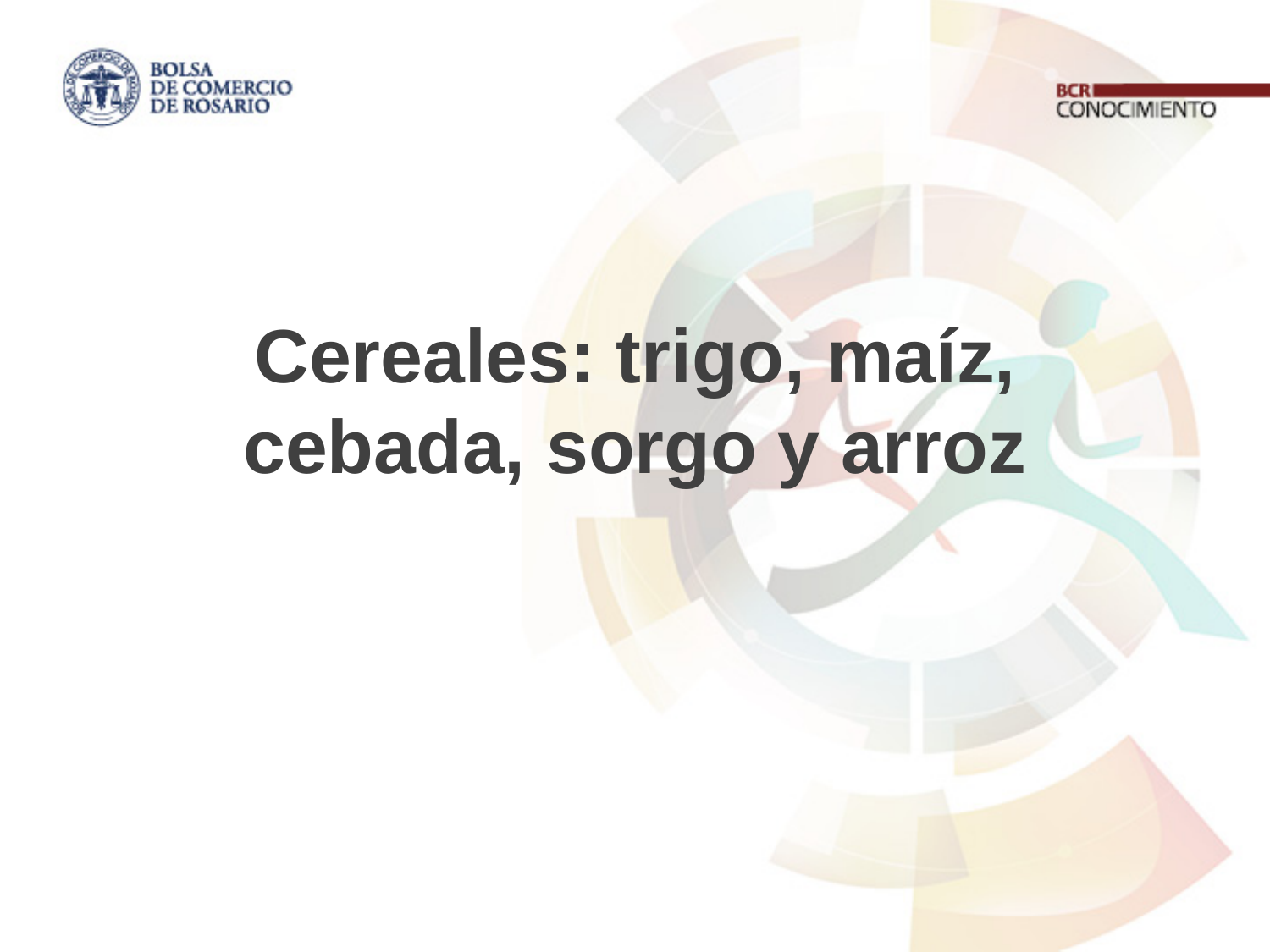

# Cereales: trigo, maíz, cebada, sorgo y arroz